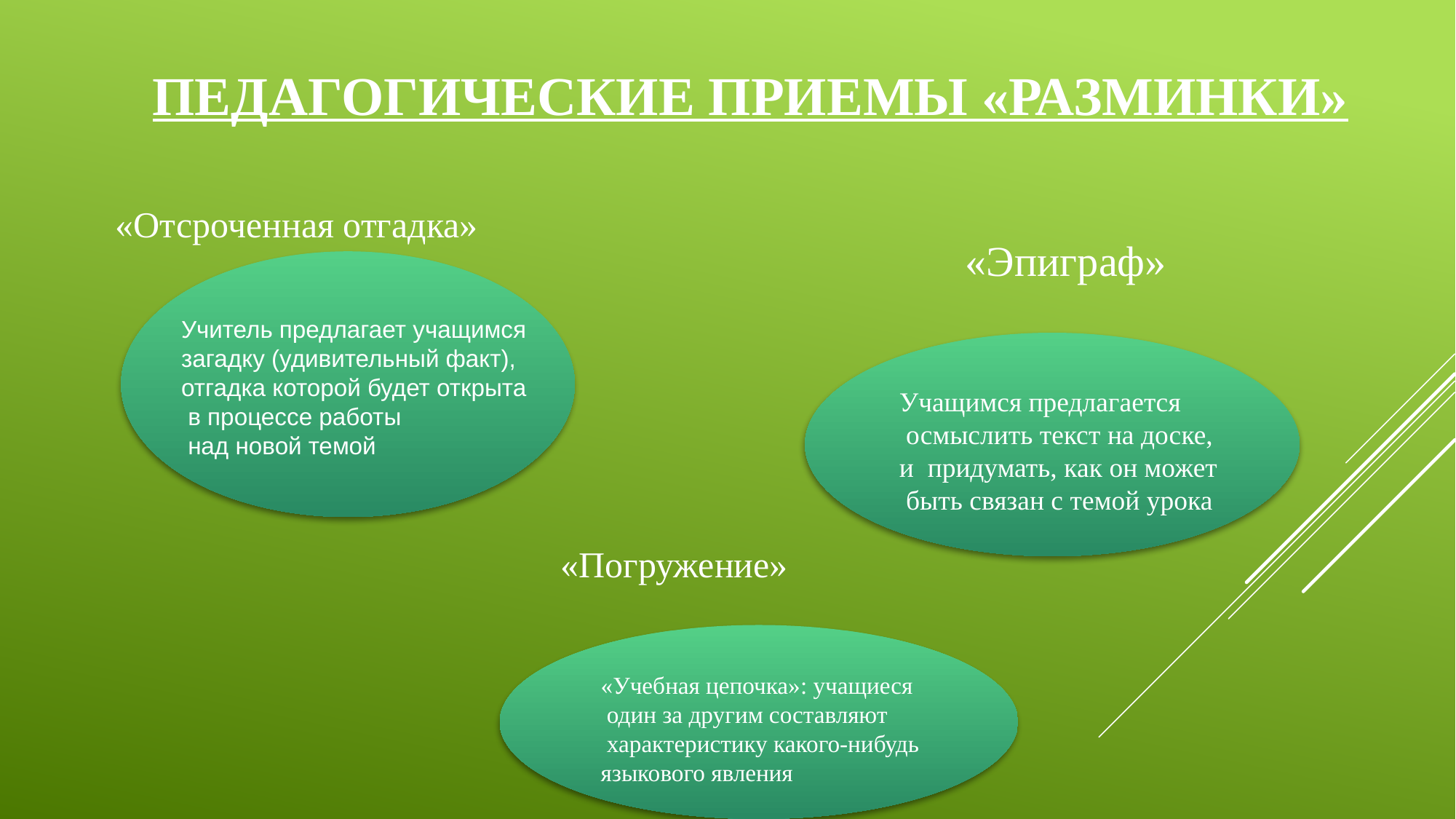

Педагогические приемы «разминки»
«Отсроченная отгадка»
«Эпиграф»

Учитель предлагает учащимся
загадку (удивительный факт),
отгадка которой будет открыта
 в процессе работы
 над новой темой

Учащимся предлагается
 осмыслить текст на доске,
и  придумать, как он может
 быть связан с темой урока
«Погружение»

«Учебная цепочка»: учащиеся
 один за другим составляют
 характеристику какого-нибудь
языкового явления